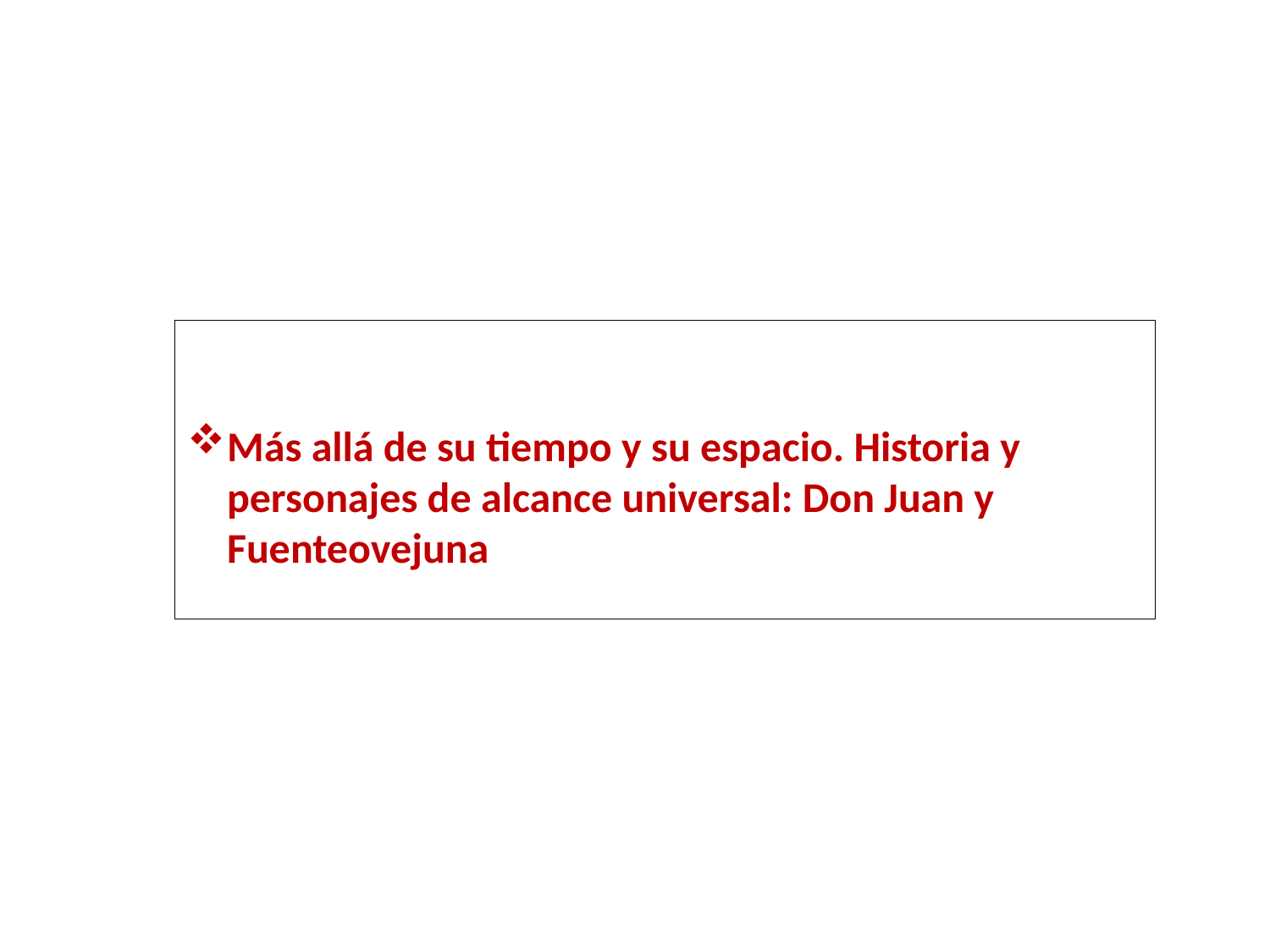

Más allá de su tiempo y su espacio. Historia y personajes de alcance universal: Don Juan y  Fuenteovejuna